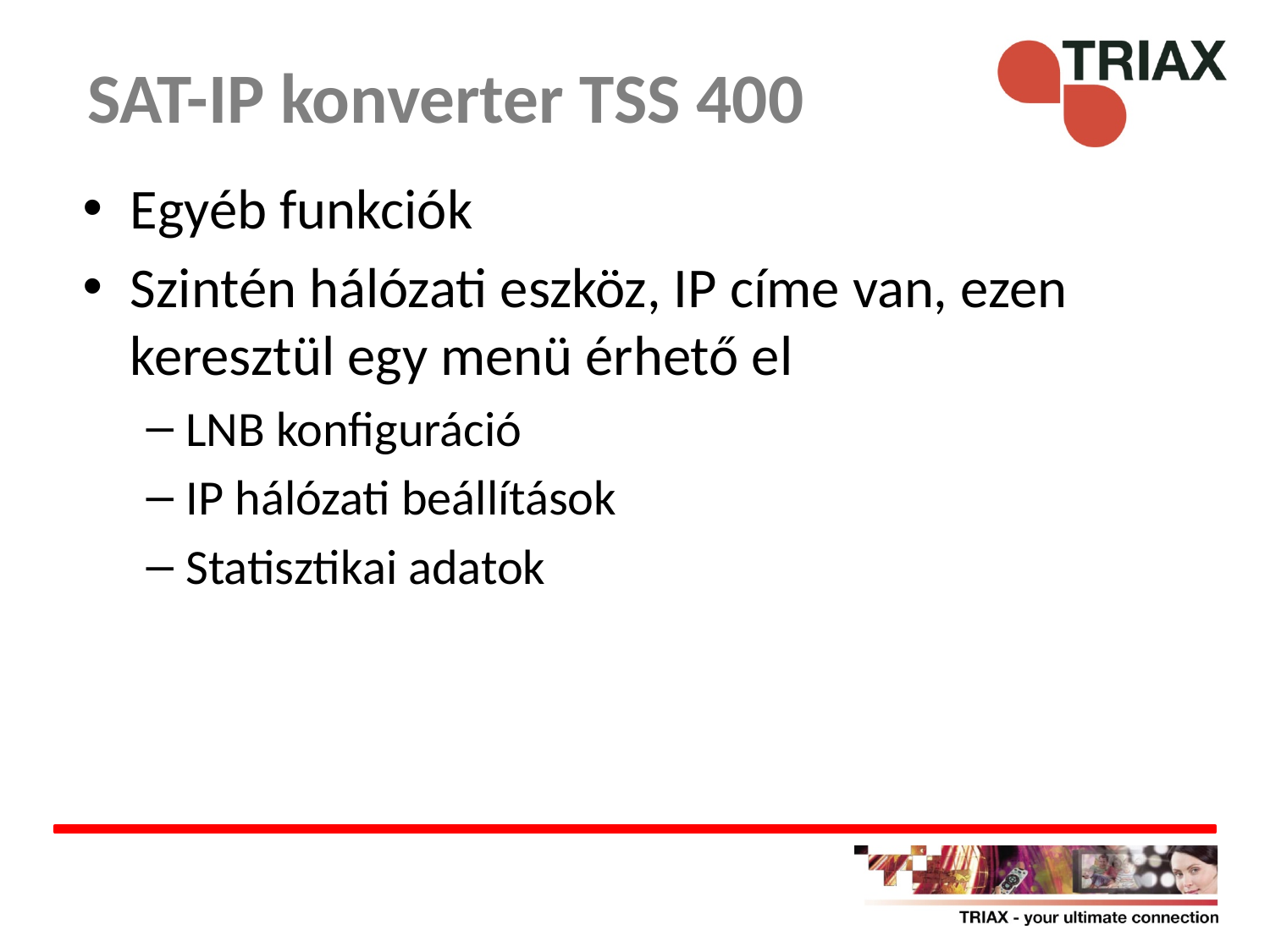

SAT-IP konverter TSS 400
Egyéb funkciók
Szintén hálózati eszköz, IP címe van, ezen keresztül egy menü érhető el
LNB konfiguráció
IP hálózati beállítások
Statisztikai adatok